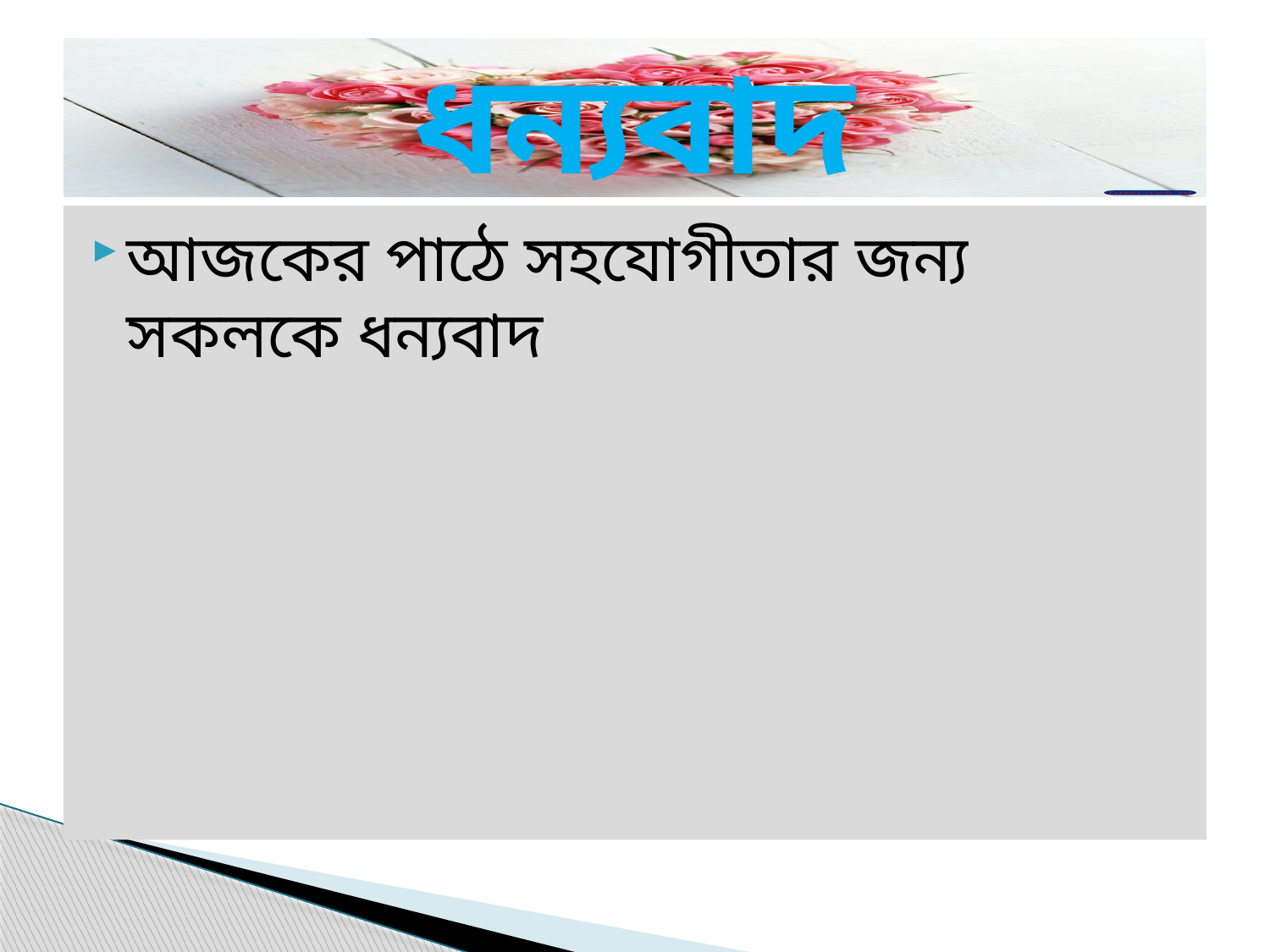

# ধন্যবাদ
আজকের পাঠে সহযোগীতার জন্য সকলকে ধন্যবাদ
আজকের পাঠে সহযোগীতার জন্য সকলকে ধন্যবাদ